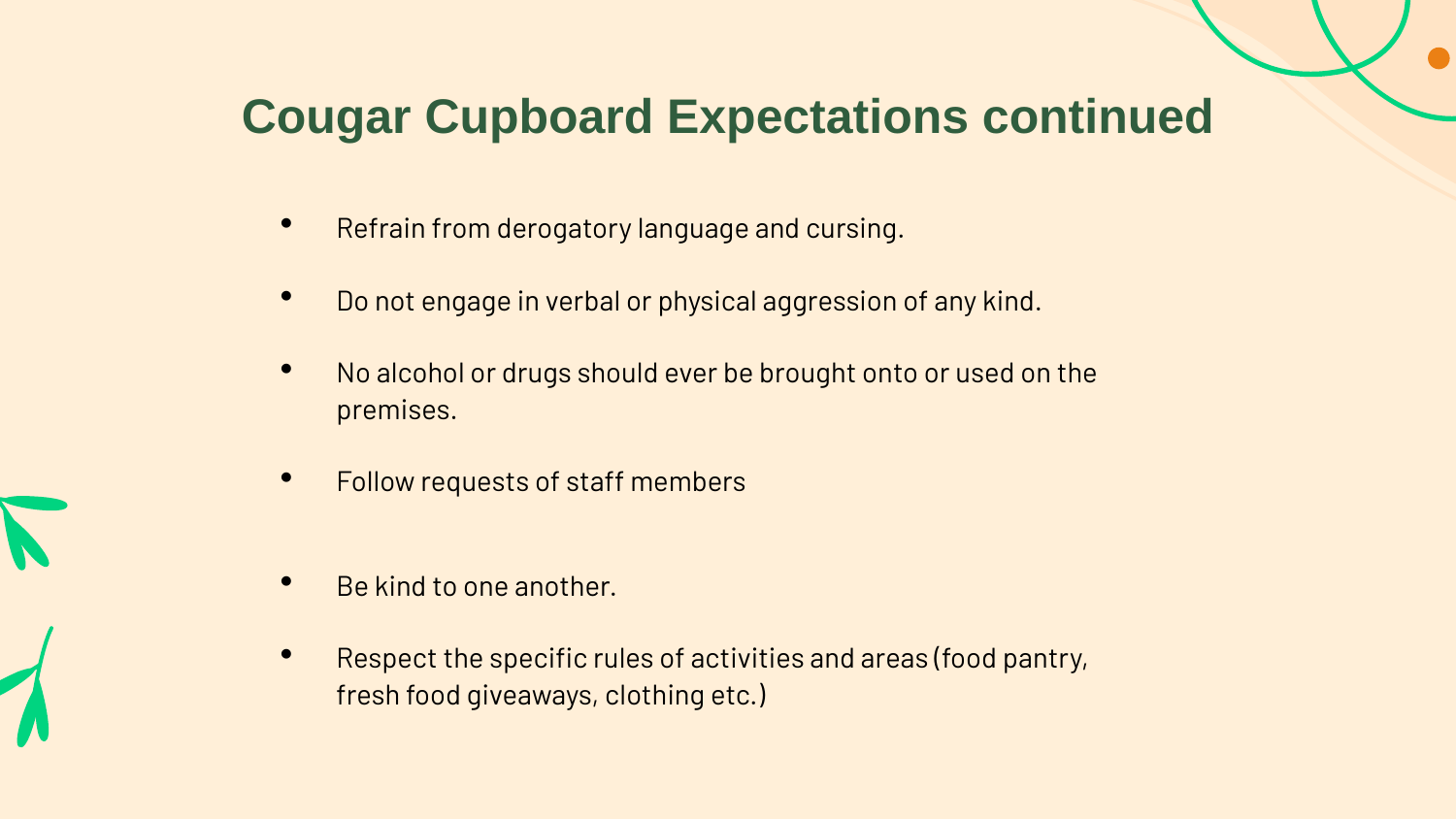

# Cougar Cupboard Expectations continued
Refrain from derogatory language and cursing.

Do not engage in verbal or physical aggression of any kind.

No alcohol or drugs should ever be brought onto or used on the premises.

Follow requests of staff members

Be kind to one another.

Respect the specific rules of activities and areas (food pantry, fresh food giveaways, clothing etc.)